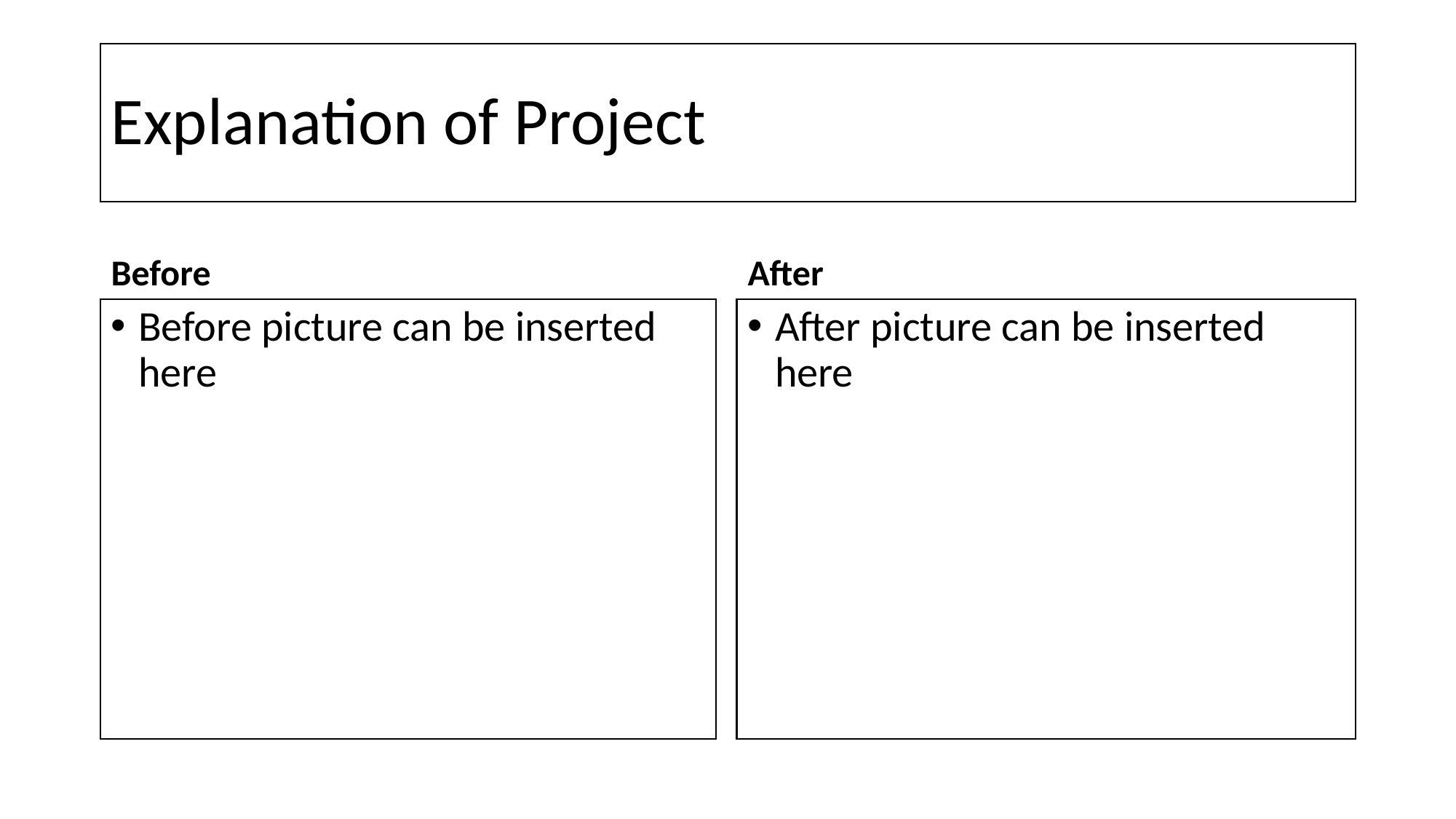

# Explanation of Project
Before
After
Before picture can be inserted here
After picture can be inserted here